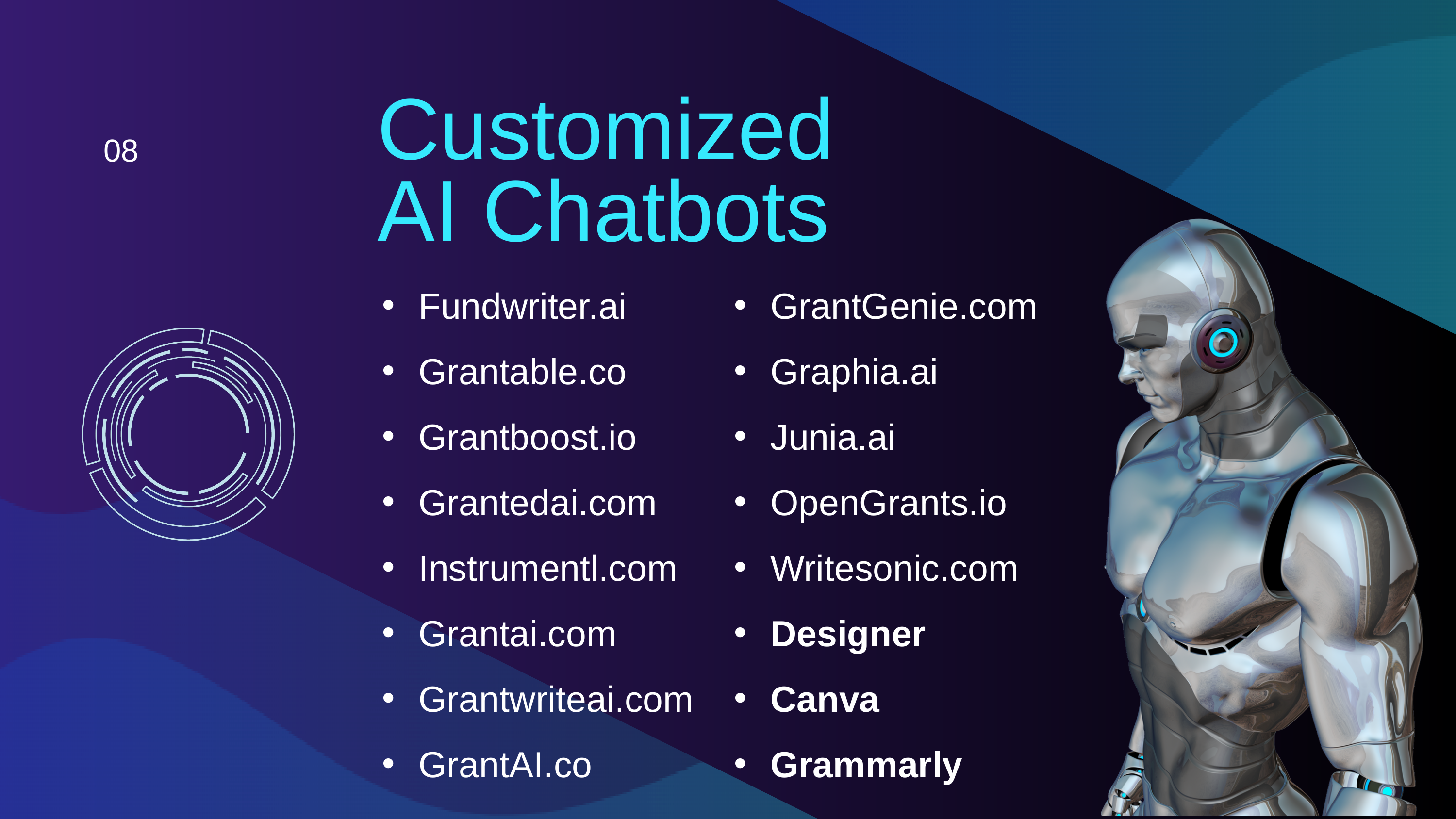

Customized
AI Chatbots
08

Fundwriter.ai
Grantable.co
Grantboost.io
Grantedai.com
Instrumentl.com
Grantai.com
Grantwriteai.com
GrantAI.co

GrantGenie.com
Graphia.ai
Junia.ai
OpenGrants.io
Writesonic.com
Designer
Canva
Grammarly